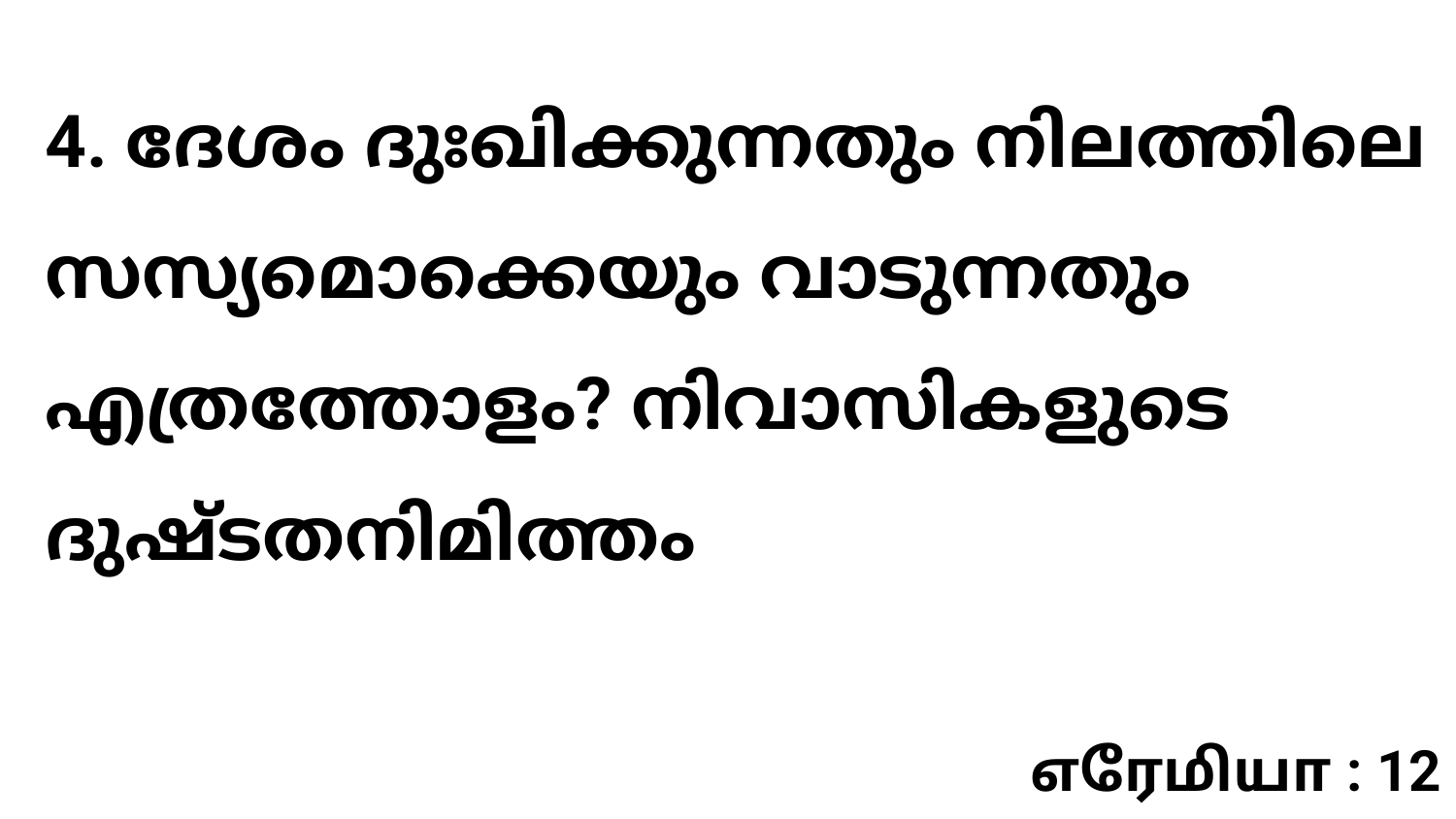

4. ദേശം ദുഃഖിക്കുന്നതും നിലത്തിലെ സസ്യമൊക്കെയും വാടുന്നതും എത്രത്തോളം? നിവാസികളുടെ ദുഷ്ടതനിമിത്തം
எரேமியா : 12